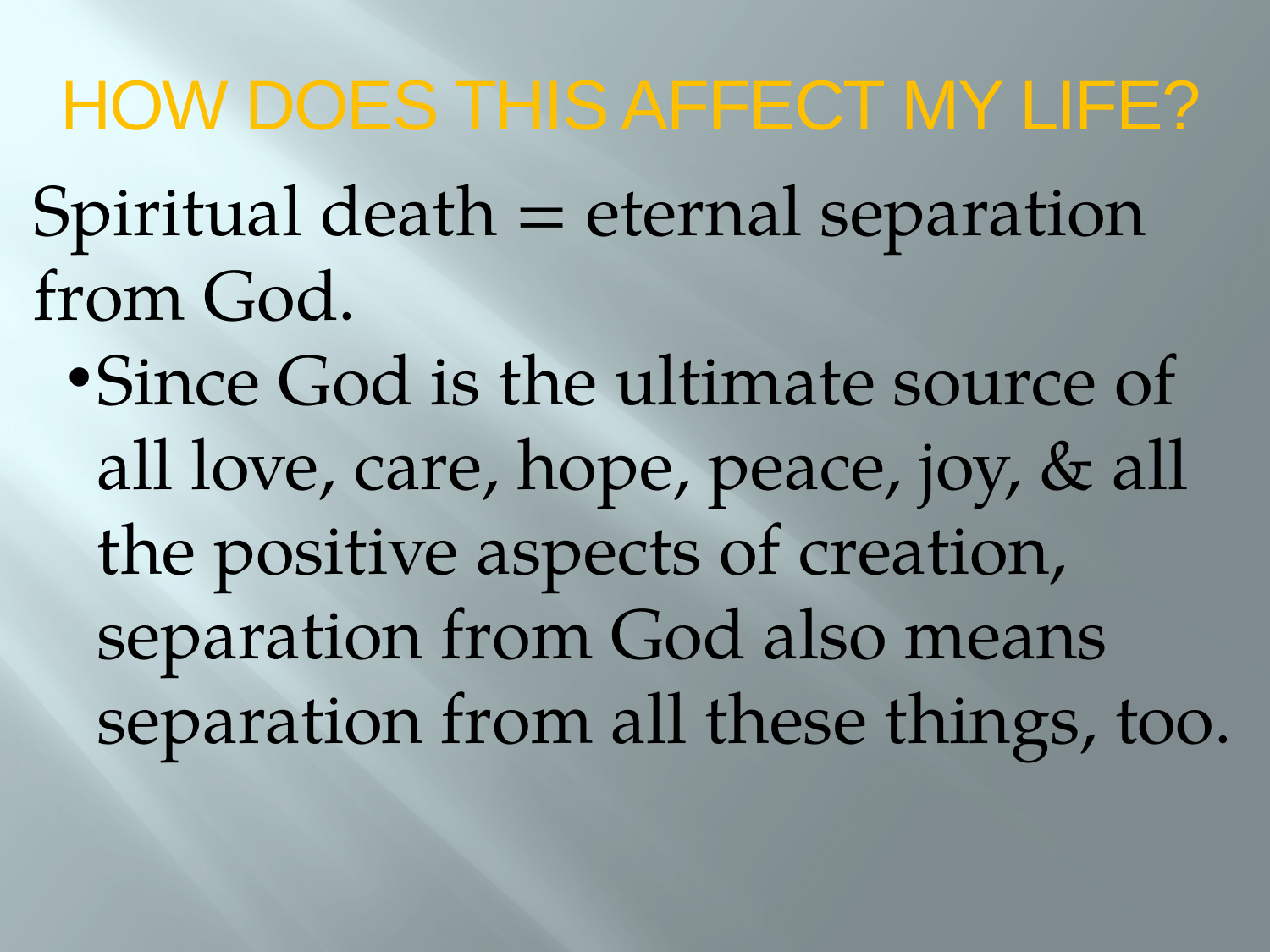

HOW DOES THIS AFFECT MY LIFE?
Spiritual death = eternal separation from God.
Since God is the ultimate source of all love, care, hope, peace, joy, & all the positive aspects of creation, separation from God also means separation from all these things, too.